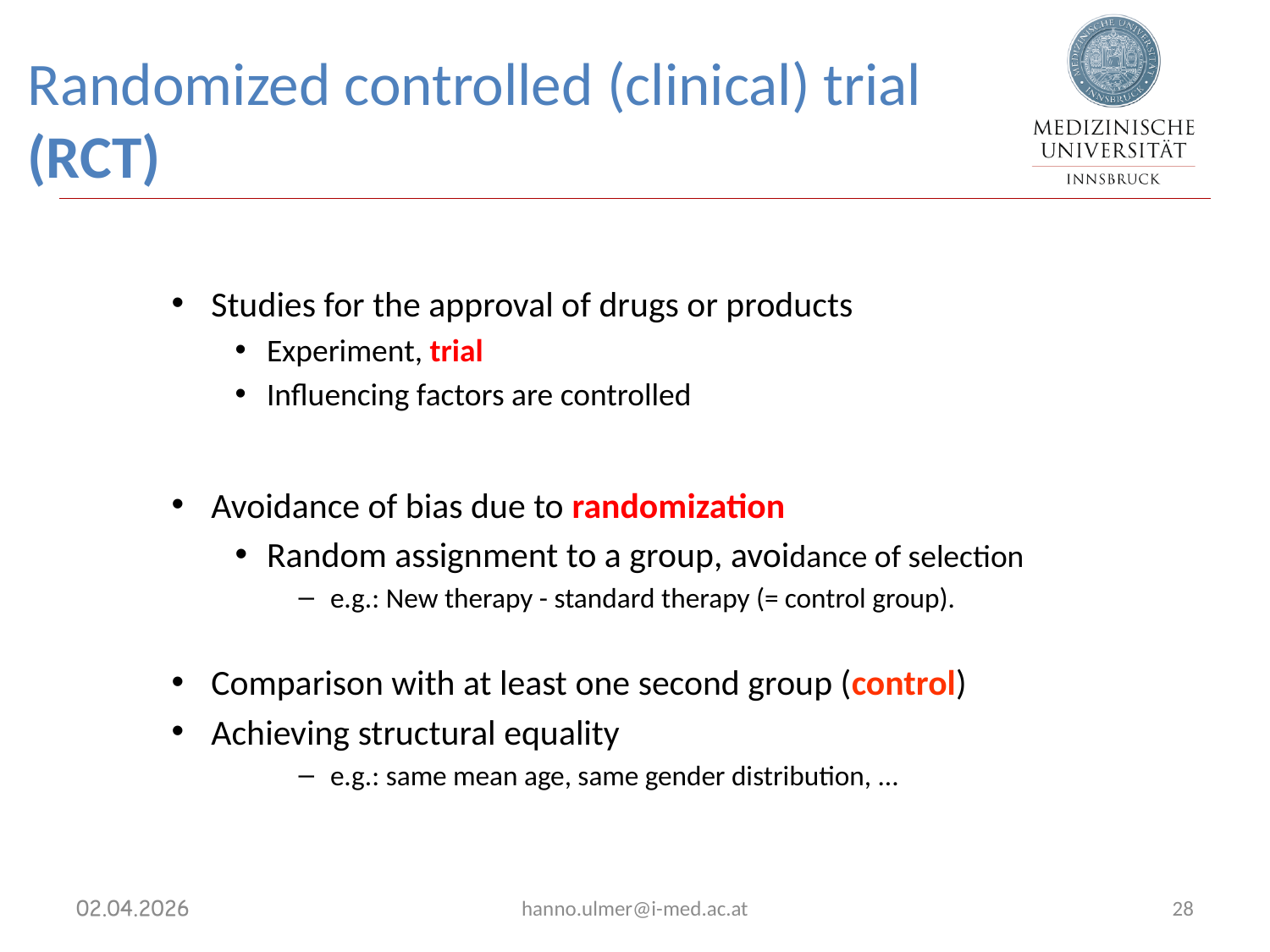

# Randomized controlled (clinical) trial (RCT)
Studies for the approval of drugs or products
Experiment, trial
Influencing factors are controlled

Avoidance of bias due to randomization
Random assignment to a group, avoidance of selection
e.g.: New therapy - standard therapy (= control group).

Comparison with at least one second group (control)
Achieving structural equality
e.g.: same mean age, same gender distribution, ...

02.04.2026
hanno.ulmer@i-med.ac.at
28